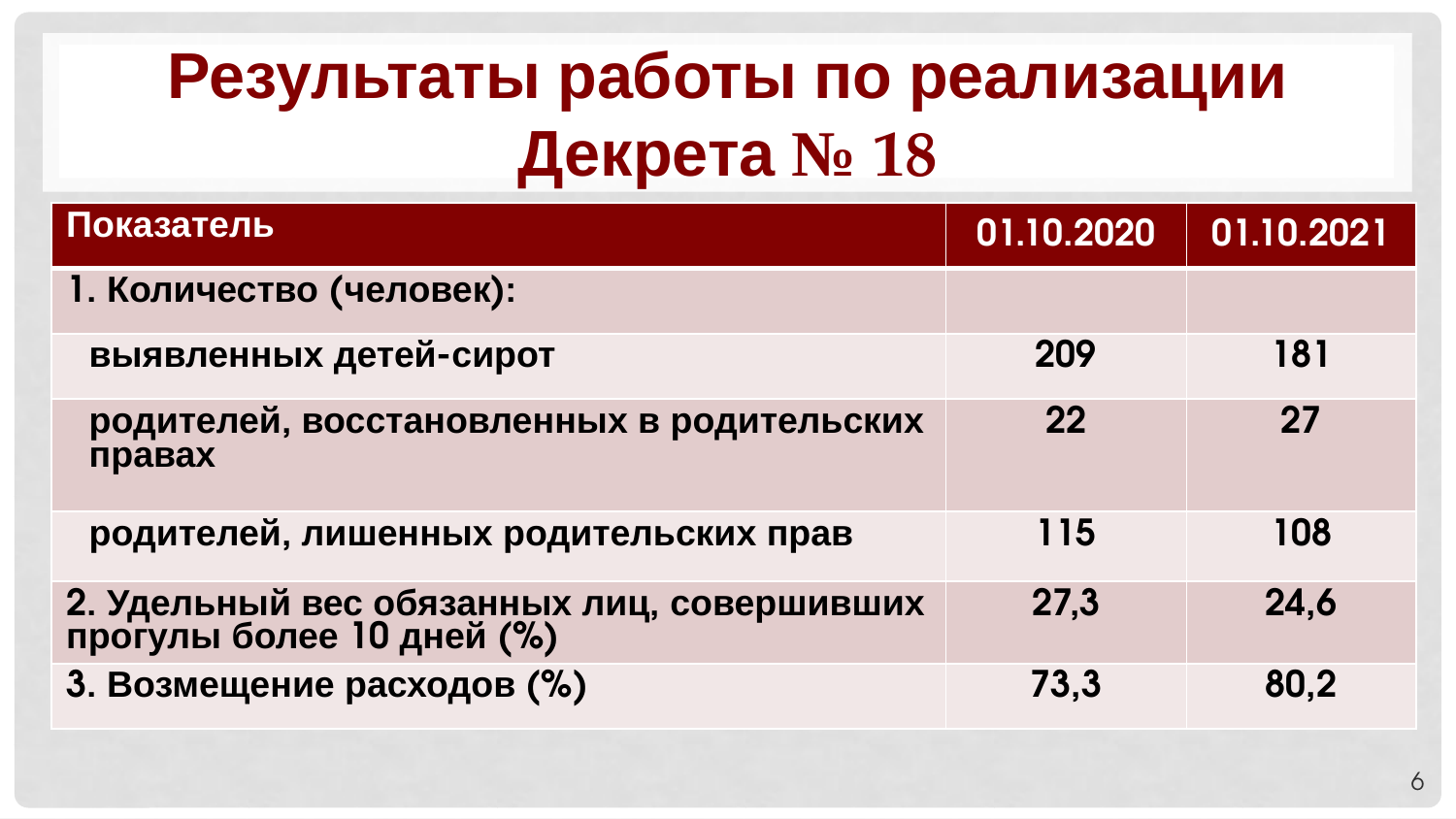

# Результаты работы по реализации Декрета № 18
| Показатель | 01.10.2020 | 01.10.2021 |
| --- | --- | --- |
| 1. Количество (человек): |  |  |
| выявленных детей-сирот | 209 | 181 |
| родителей, восстановленных в родительских правах | 22 | 27 |
| родителей, лишенных родительских прав | 115 | 108 |
| 2. Удельный вес обязанных лиц, совершивших прогулы более 10 дней (%) | 27,3 | 24,6 |
| 3. Возмещение расходов (%) | 73,3 | 80,2 |
6